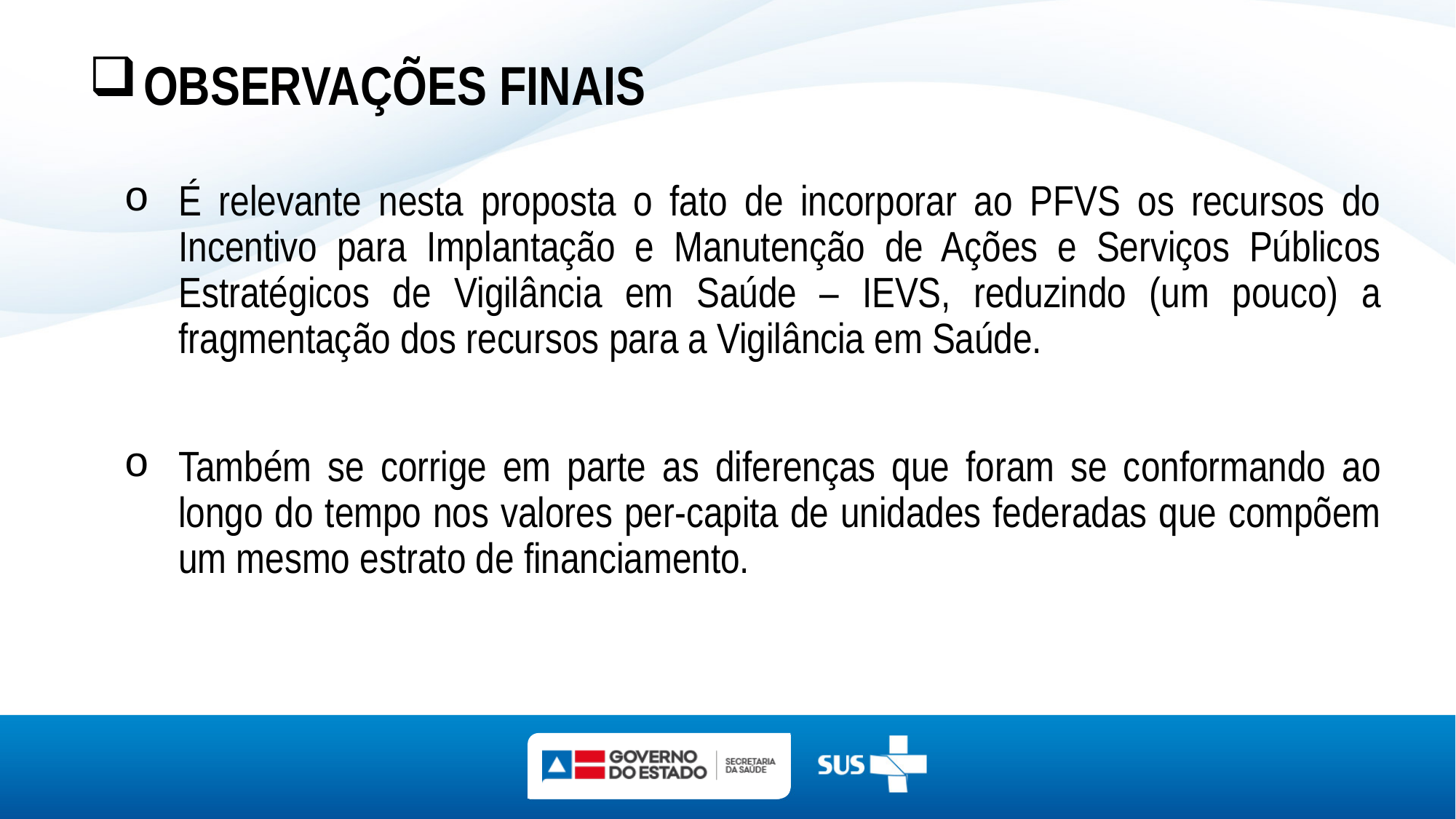

OBSERVAÇÕES FINAIS
É relevante nesta proposta o fato de incorporar ao PFVS os recursos do Incentivo para Implantação e Manutenção de Ações e Serviços Públicos Estratégicos de Vigilância em Saúde – IEVS, reduzindo (um pouco) a fragmentação dos recursos para a Vigilância em Saúde.

Também se corrige em parte as diferenças que foram se conformando ao longo do tempo nos valores per-capita de unidades federadas que compõem um mesmo estrato de financiamento.